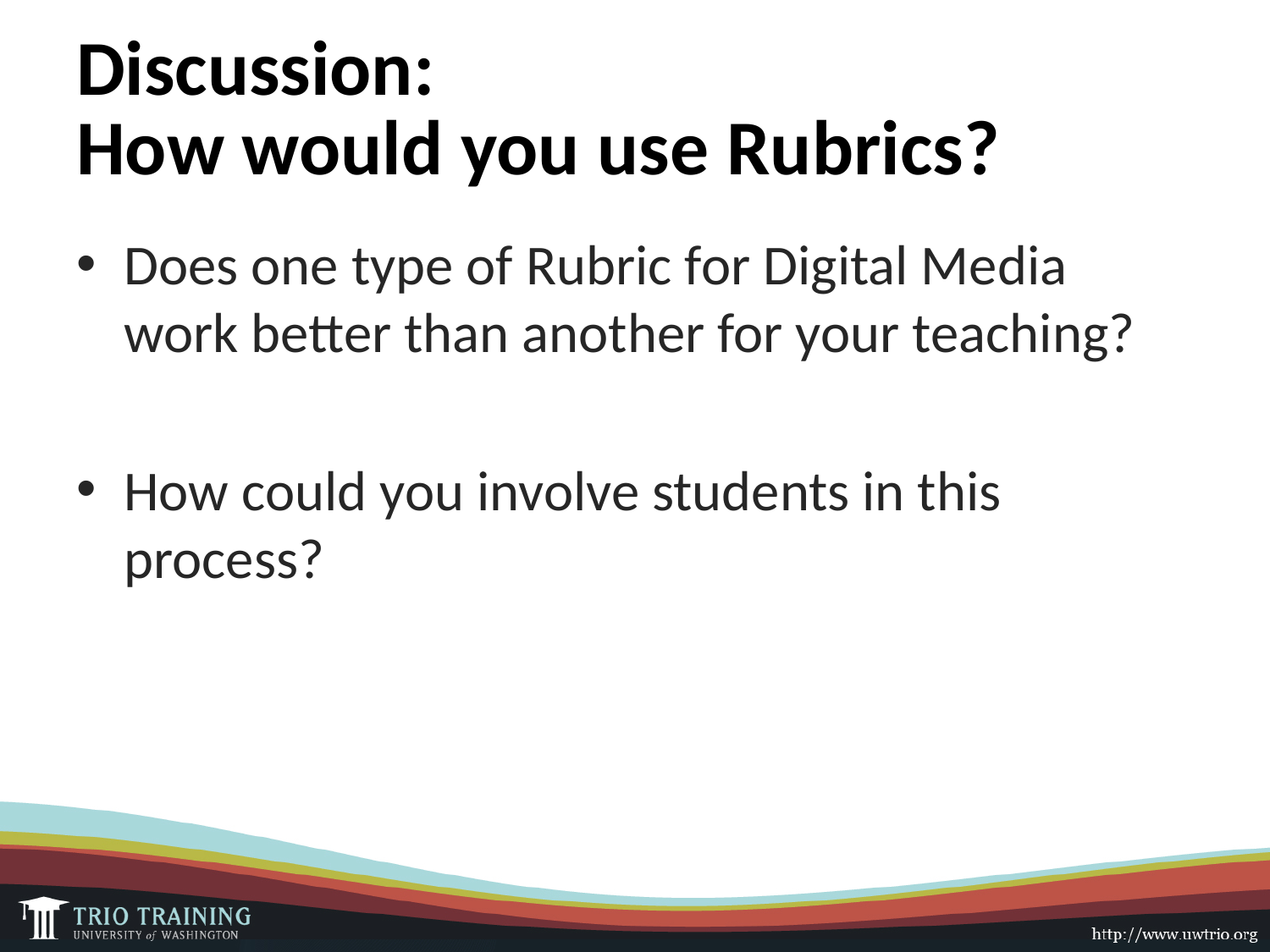

# Discussion: How would you use Rubrics?
Does one type of Rubric for Digital Media work better than another for your teaching?

How could you involve students in this process?